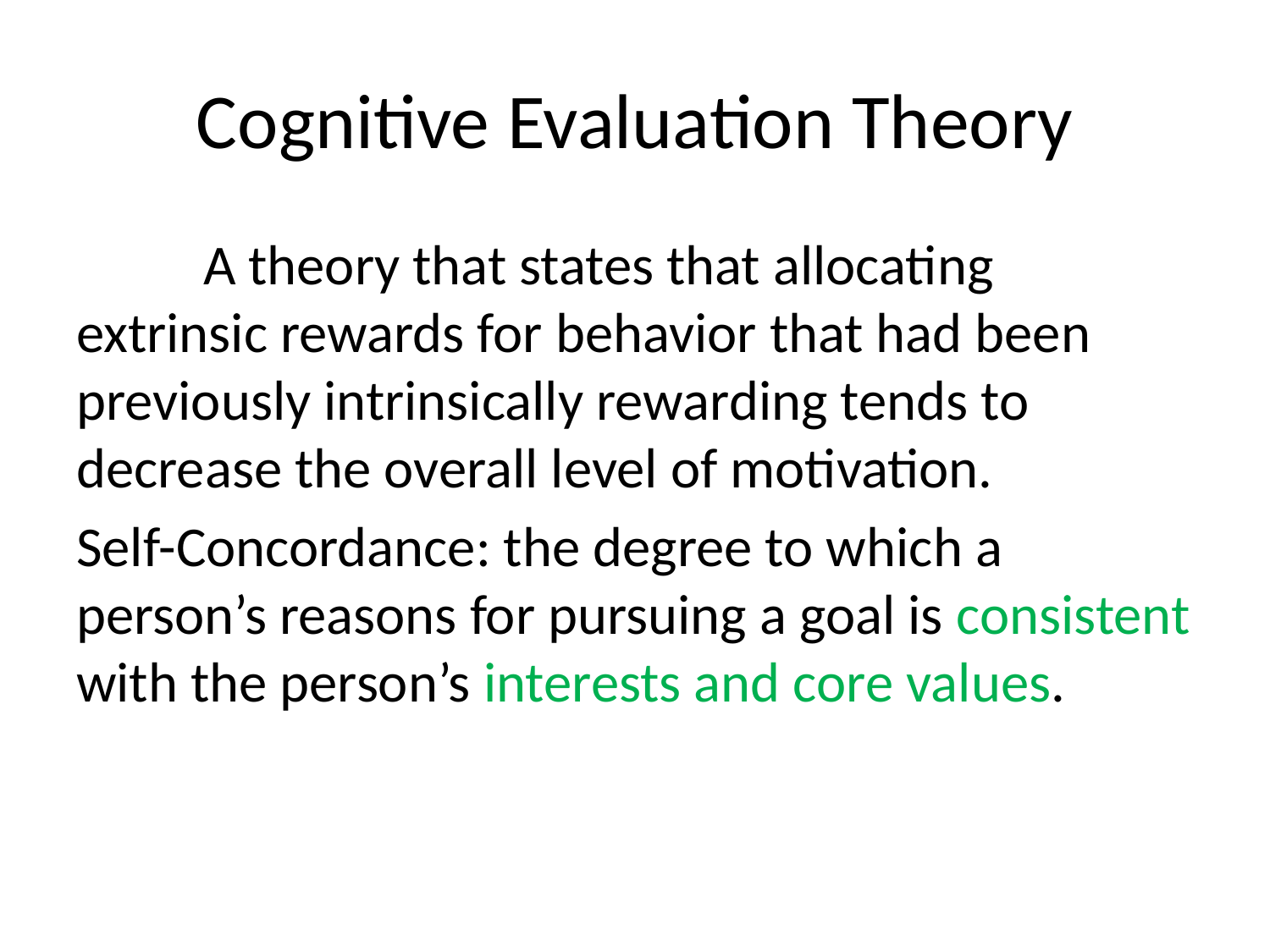

# Cognitive Evaluation Theory
	A theory that states that allocating extrinsic rewards for behavior that had been previously intrinsically rewarding tends to decrease the overall level of motivation.
Self-Concordance: the degree to which a person’s reasons for pursuing a goal is consistent with the person’s interests and core values.